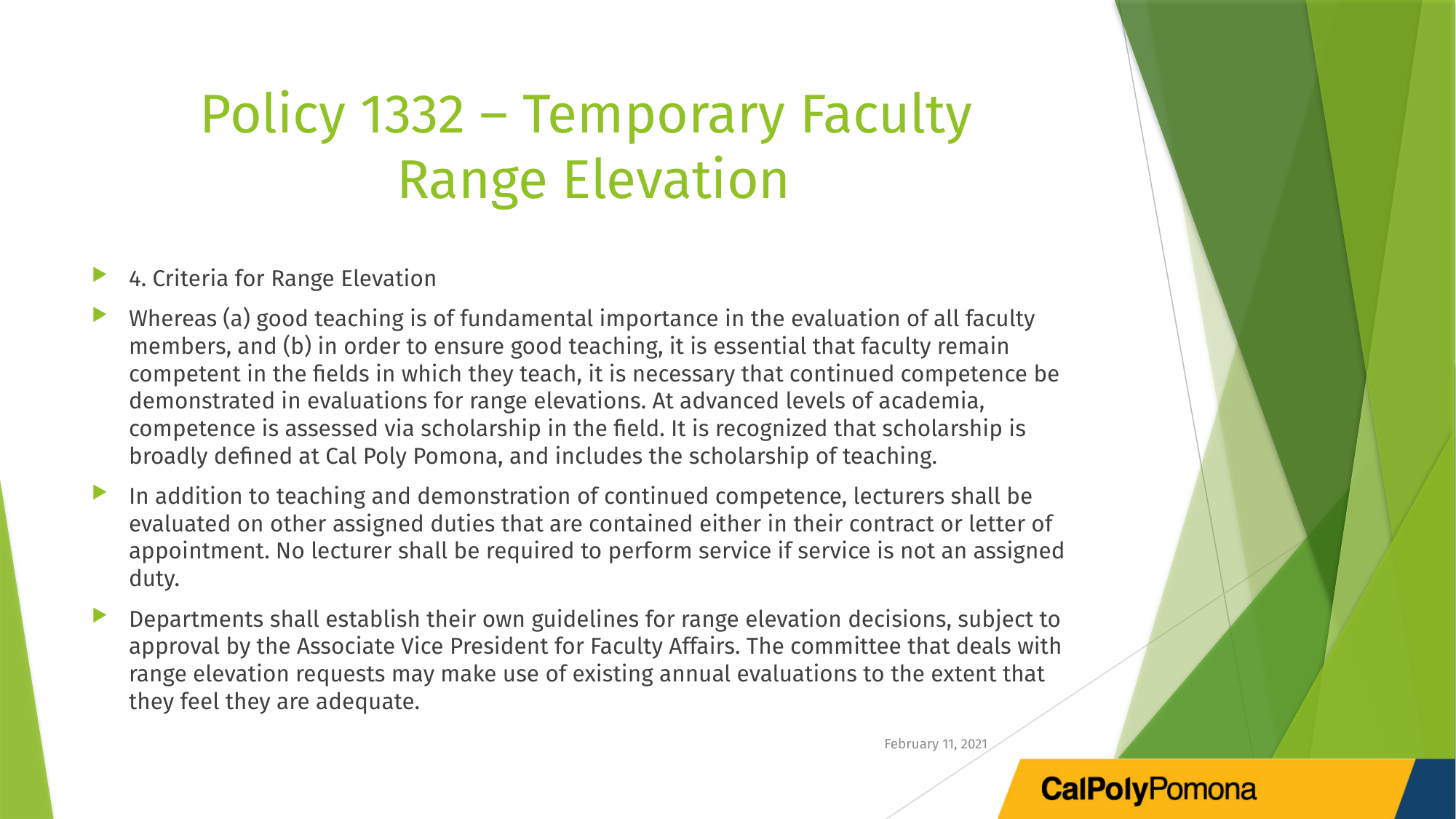

# Policy 1332 – Temporary Faculty Range Elevation
4. Criteria for Range Elevation
Whereas (a) good teaching is of fundamental importance in the evaluation of all faculty members, and (b) in order to ensure good teaching, it is essential that faculty remain competent in the fields in which they teach, it is necessary that continued competence be demonstrated in evaluations for range elevations. At advanced levels of academia, competence is assessed via scholarship in the field. It is recognized that scholarship is broadly defined at Cal Poly Pomona, and includes the scholarship of teaching.
In addition to teaching and demonstration of continued competence, lecturers shall be evaluated on other assigned duties that are contained either in their contract or letter of appointment. No lecturer shall be required to perform service if service is not an assigned duty.
Departments shall establish their own guidelines for range elevation decisions, subject to approval by the Associate Vice President for Faculty Affairs. The committee that deals with range elevation requests may make use of existing annual evaluations to the extent that they feel they are adequate.
February 11, 2021